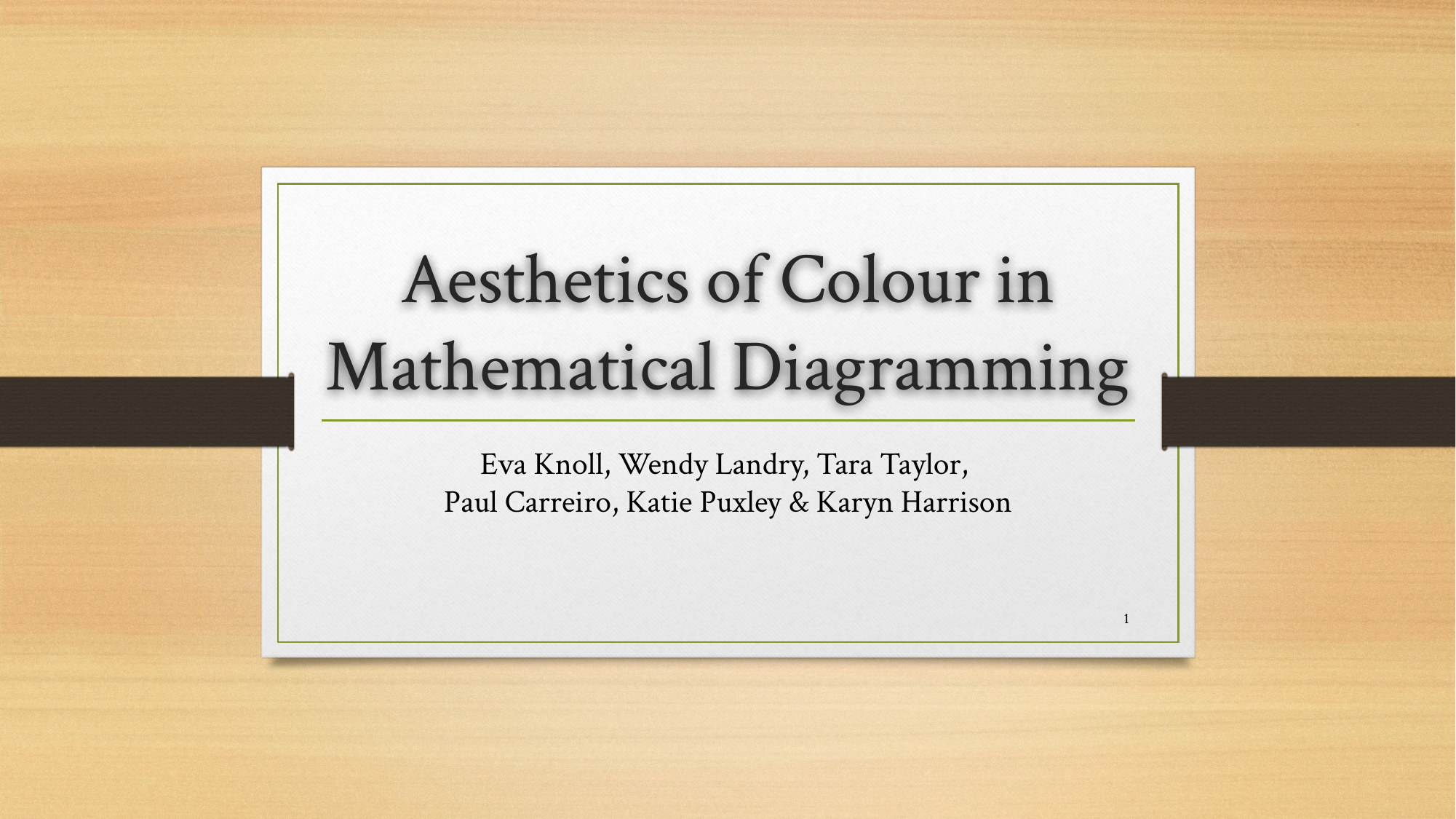

# Aesthetics of Colour in Mathematical Diagramming
Eva Knoll, Wendy Landry, Tara Taylor,
Paul Carreiro, Katie Puxley & Karyn Harrison
1